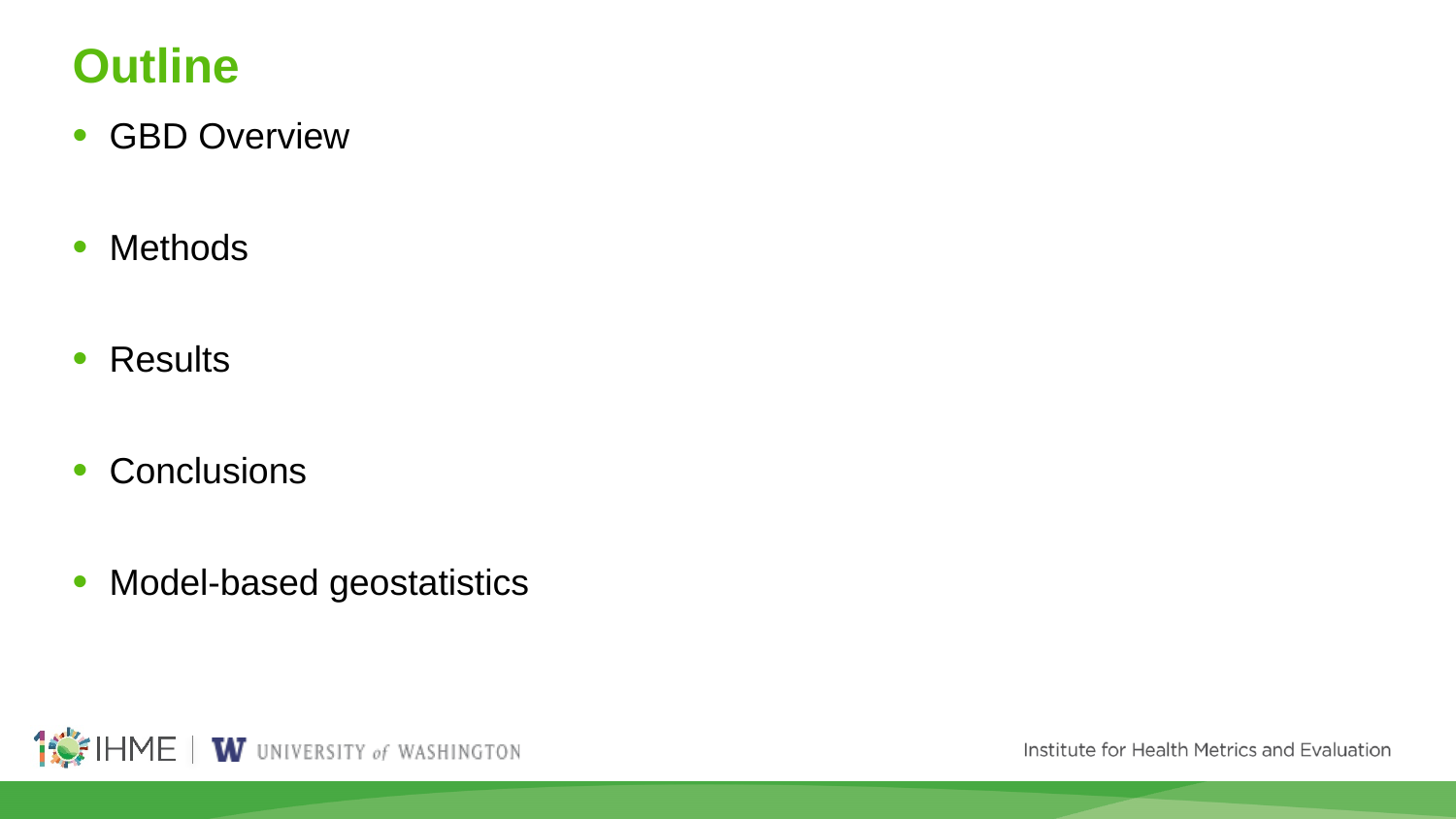

# Outline
GBD Overview

Methods

Results

Conclusions

Model-based geostatistics